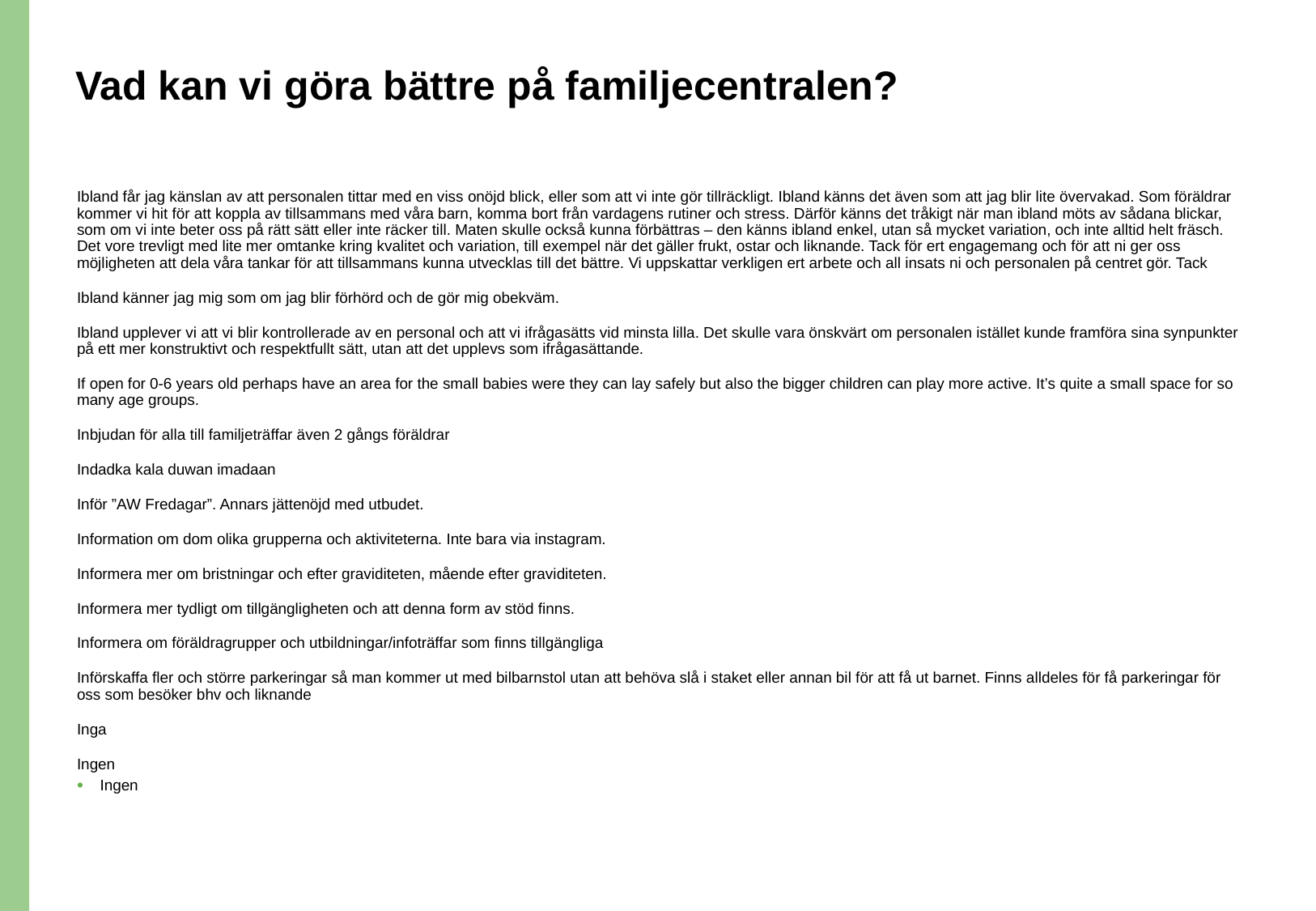

# Vad kan vi göra bättre på familjecentralen?
Ibland får jag känslan av att personalen tittar med en viss onöjd blick, eller som att vi inte gör tillräckligt. Ibland känns det även som att jag blir lite övervakad. Som föräldrar kommer vi hit för att koppla av tillsammans med våra barn, komma bort från vardagens rutiner och stress. Därför känns det tråkigt när man ibland möts av sådana blickar, som om vi inte beter oss på rätt sätt eller inte räcker till. Maten skulle också kunna förbättras – den känns ibland enkel, utan så mycket variation, och inte alltid helt fräsch. Det vore trevligt med lite mer omtanke kring kvalitet och variation, till exempel när det gäller frukt, ostar och liknande. Tack för ert engagemang och för att ni ger oss möjligheten att dela våra tankar för att tillsammans kunna utvecklas till det bättre. Vi uppskattar verkligen ert arbete och all insats ni och personalen på centret gör. Tack
Ibland känner jag mig som om jag blir förhörd och de gör mig obekväm.
Ibland upplever vi att vi blir kontrollerade av en personal och att vi ifrågasätts vid minsta lilla. Det skulle vara önskvärt om personalen istället kunde framföra sina synpunkter på ett mer konstruktivt och respektfullt sätt, utan att det upplevs som ifrågasättande.
If open for 0-6 years old perhaps have an area for the small babies were they can lay safely but also the bigger children can play more active. It’s quite a small space for so many age groups.
Inbjudan för alla till familjeträffar även 2 gångs föräldrar
Indadka kala duwan imadaan
Inför ”AW Fredagar”. Annars jättenöjd med utbudet.
Information om dom olika grupperna och aktiviteterna. Inte bara via instagram.
Informera mer om bristningar och efter graviditeten, mående efter graviditeten.
Informera mer tydligt om tillgängligheten och att denna form av stöd finns.
Informera om föräldragrupper och utbildningar/infoträffar som finns tillgängliga
Införskaffa fler och större parkeringar så man kommer ut med bilbarnstol utan att behöva slå i staket eller annan bil för att få ut barnet. Finns alldeles för få parkeringar för oss som besöker bhv och liknande
Inga
Ingen
Ingen